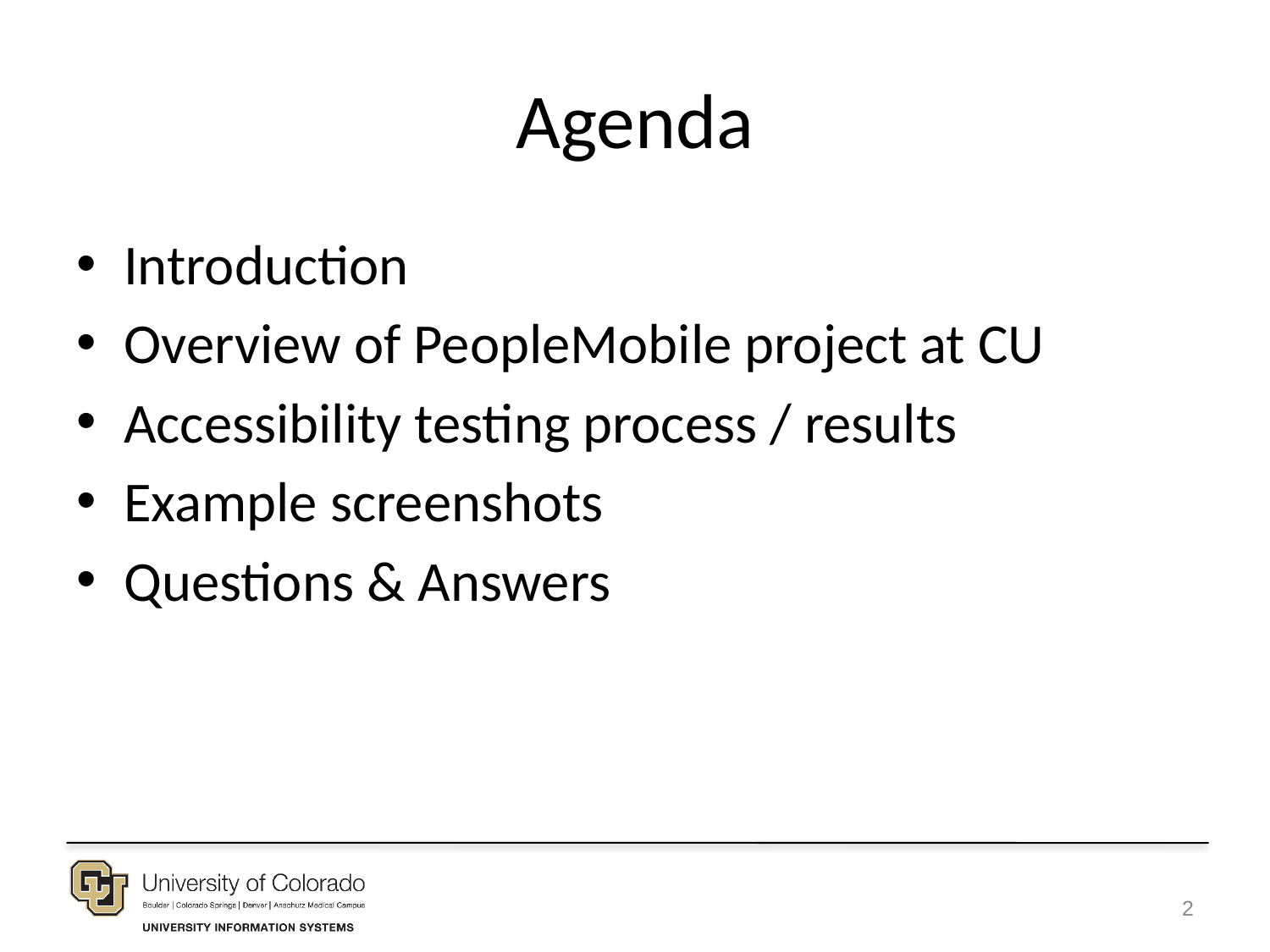

# Agenda
Introduction
Overview of PeopleMobile project at CU
Accessibility testing process / results
Example screenshots
Questions & Answers

2